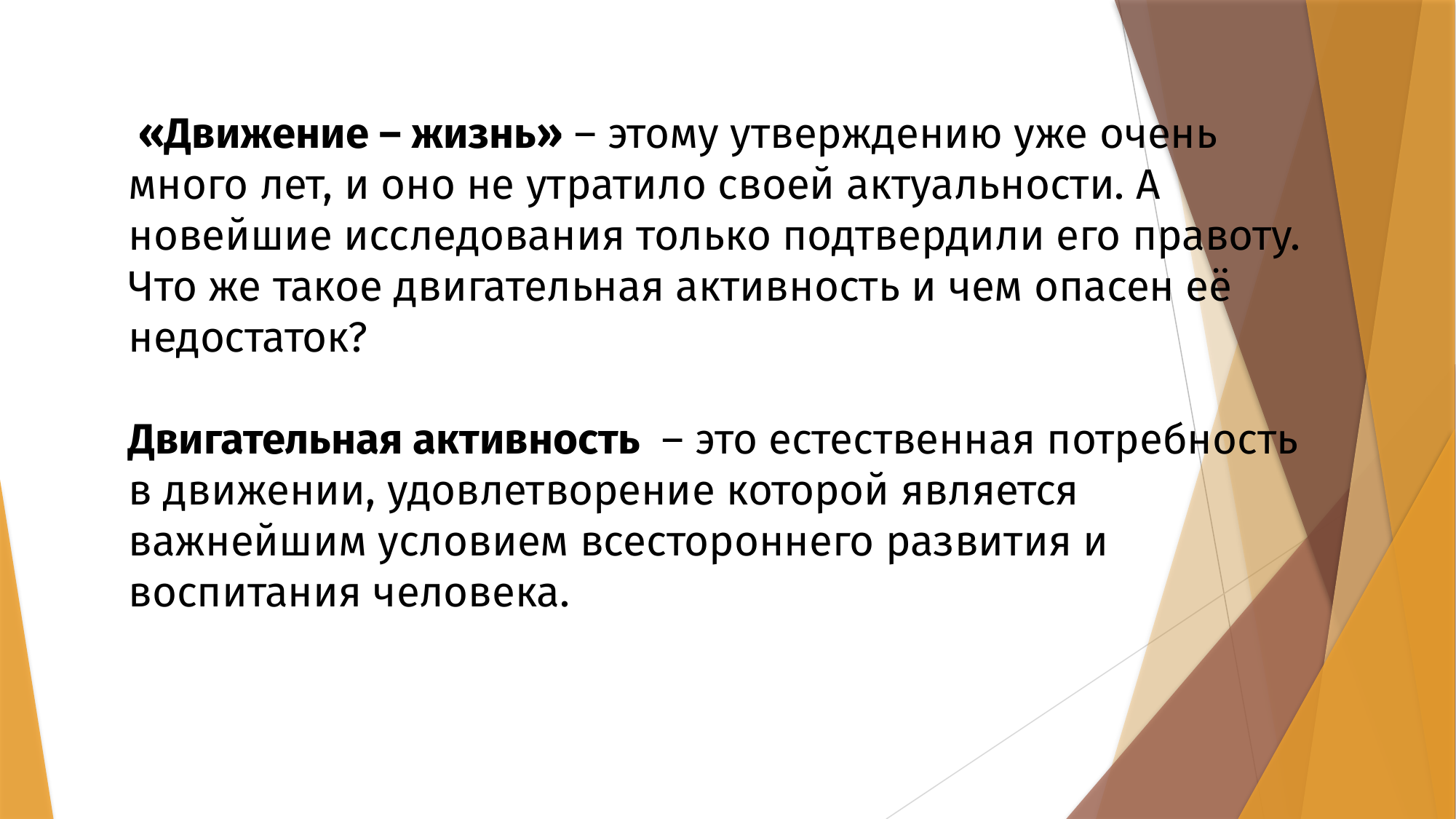

«Движение – жизнь» – этому утверждению уже очень много лет, и оно не утратило своей актуальности. А новейшие исследования только подтвердили его правоту. Что же такое двигательная активность и чем опасен её недостаток?

Двигательная активность  – это естественная потребность в движении, удовлетворение которой является важнейшим условием всестороннего развития и воспитания человека.